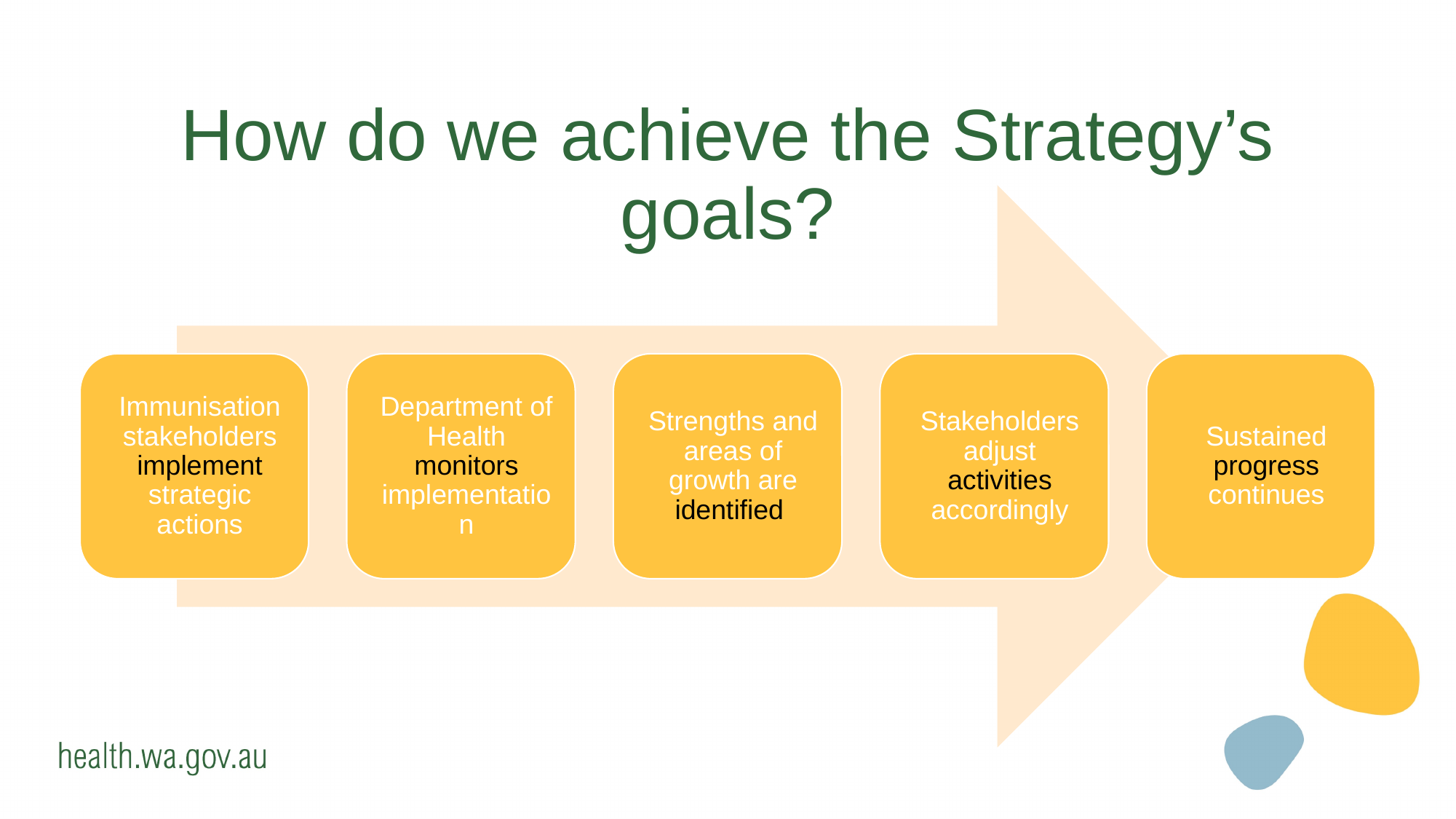

# How do we achieve the Strategy’s goals?
Immunisation stakeholders implement strategic actions
Department of Health monitors implementation
Strengths and areas of growth are identified
Stakeholders adjust activities accordingly
Sustained progress continues